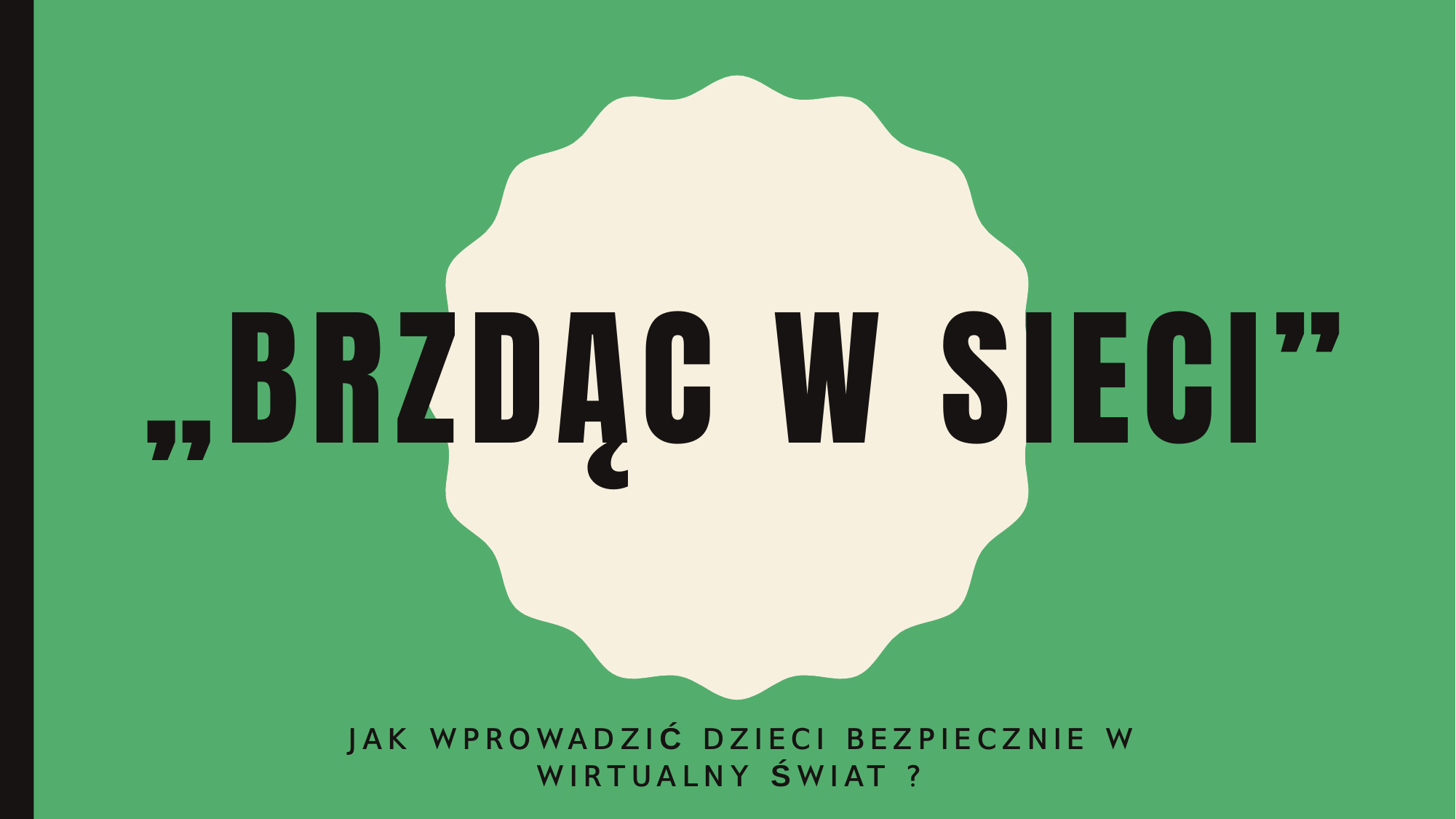

# „brzdąc w sieci”
Jak wprowadzić dzieci bezpiecznie w wirtualny świat ?